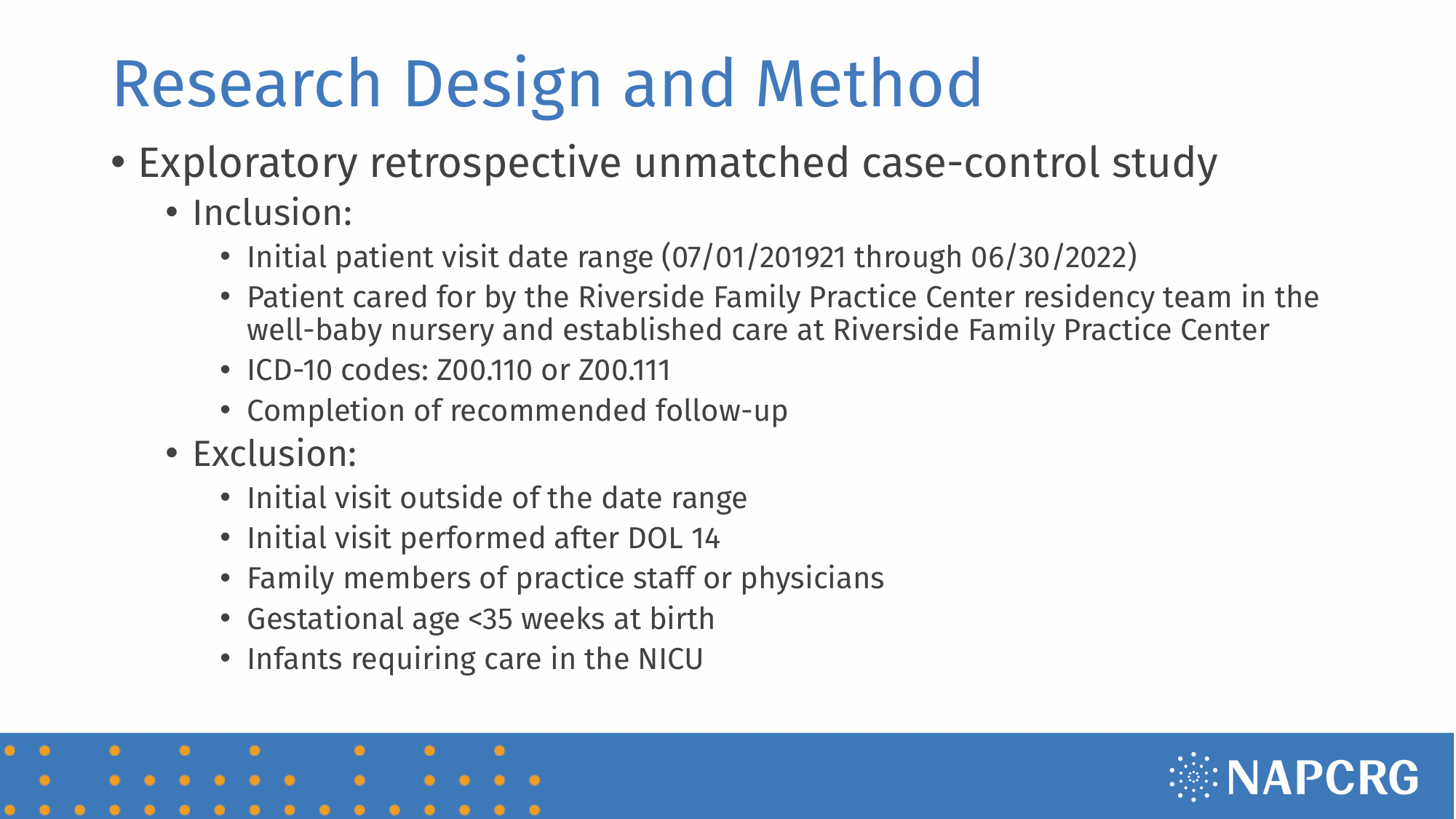

# Research Design and Method
Exploratory retrospective unmatched case-control study
Inclusion:
Initial patient visit date range (07/01/201921 through 06/30/2022)
Patient cared for by the Riverside Family Practice Center residency team in the well-baby nursery and established care at Riverside Family Practice Center
ICD-10 codes: Z00.110 or Z00.111
Completion of recommended follow-up
Exclusion:
Initial visit outside of the date range
Initial visit performed after DOL 14
Family members of practice staff or physicians
Gestational age <35 weeks at birth
Infants requiring care in the NICU